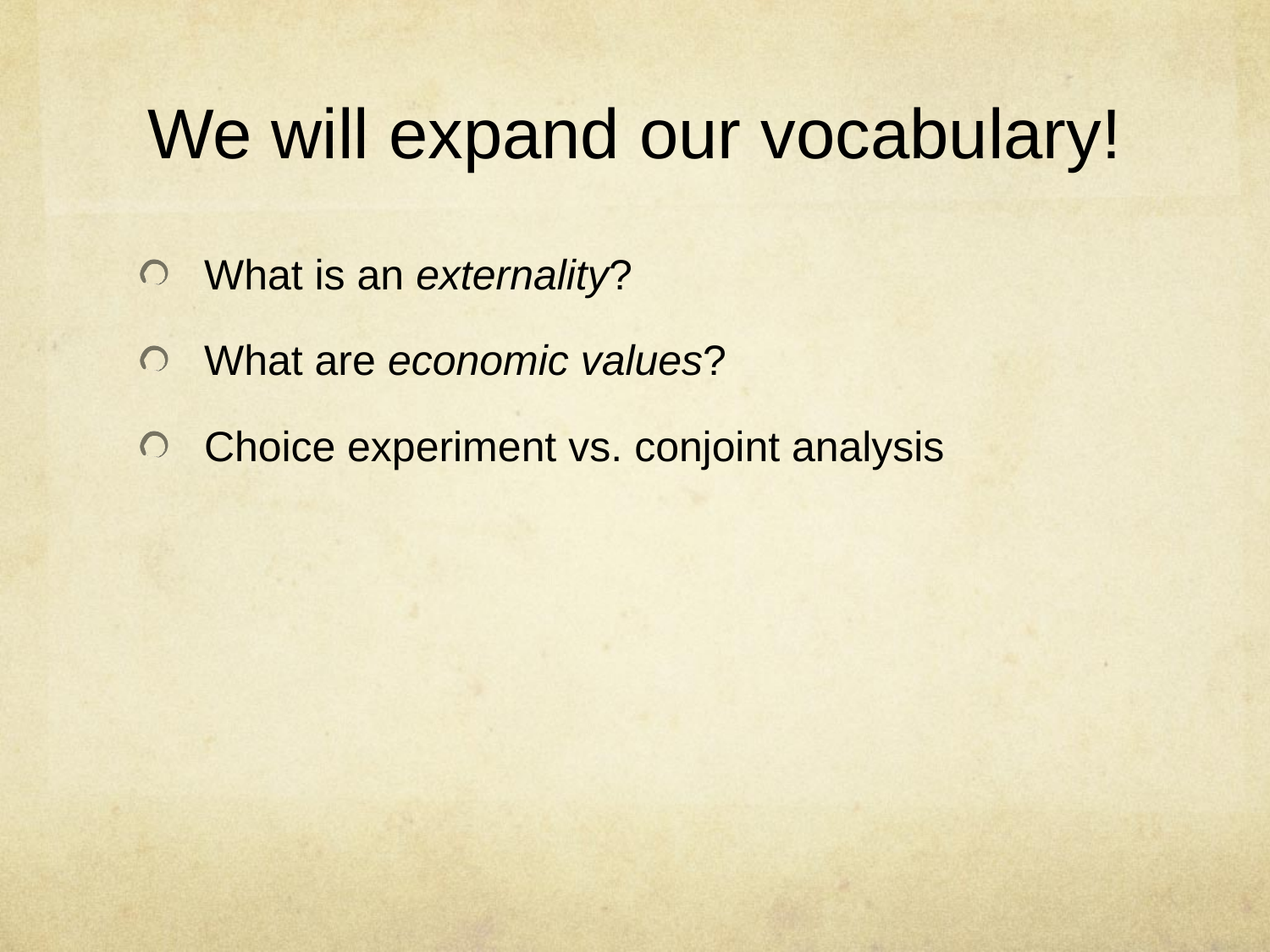

# We will expand our vocabulary!
What is an externality?
What are economic values?
Choice experiment vs. conjoint analysis